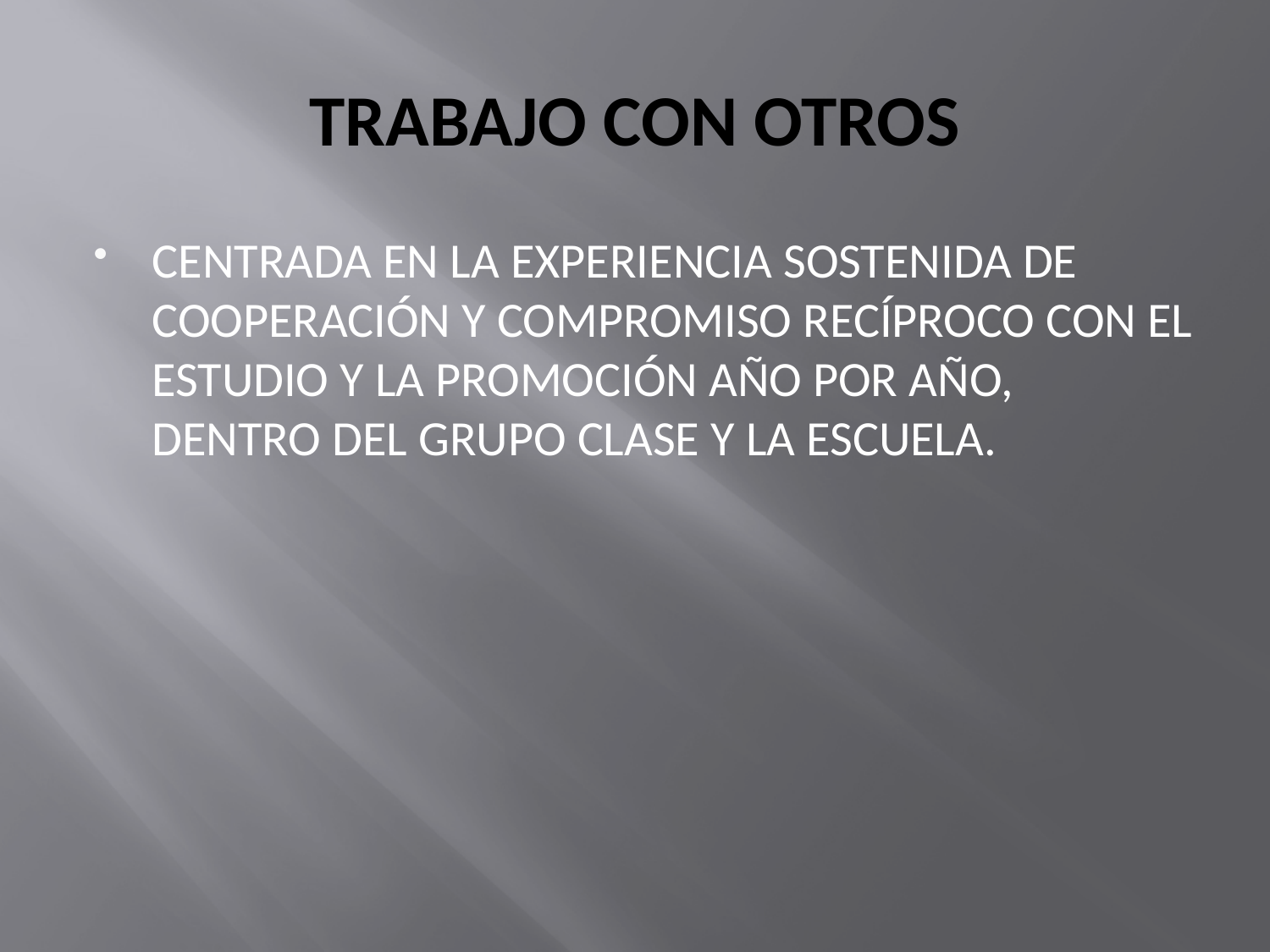

# TRABAJO CON OTROS
CENTRADA EN LA EXPERIENCIA SOSTENIDA DE COOPERACIÓN Y COMPROMISO RECÍPROCO CON EL ESTUDIO Y LA PROMOCIÓN AÑO POR AÑO, DENTRO DEL GRUPO CLASE Y LA ESCUELA.